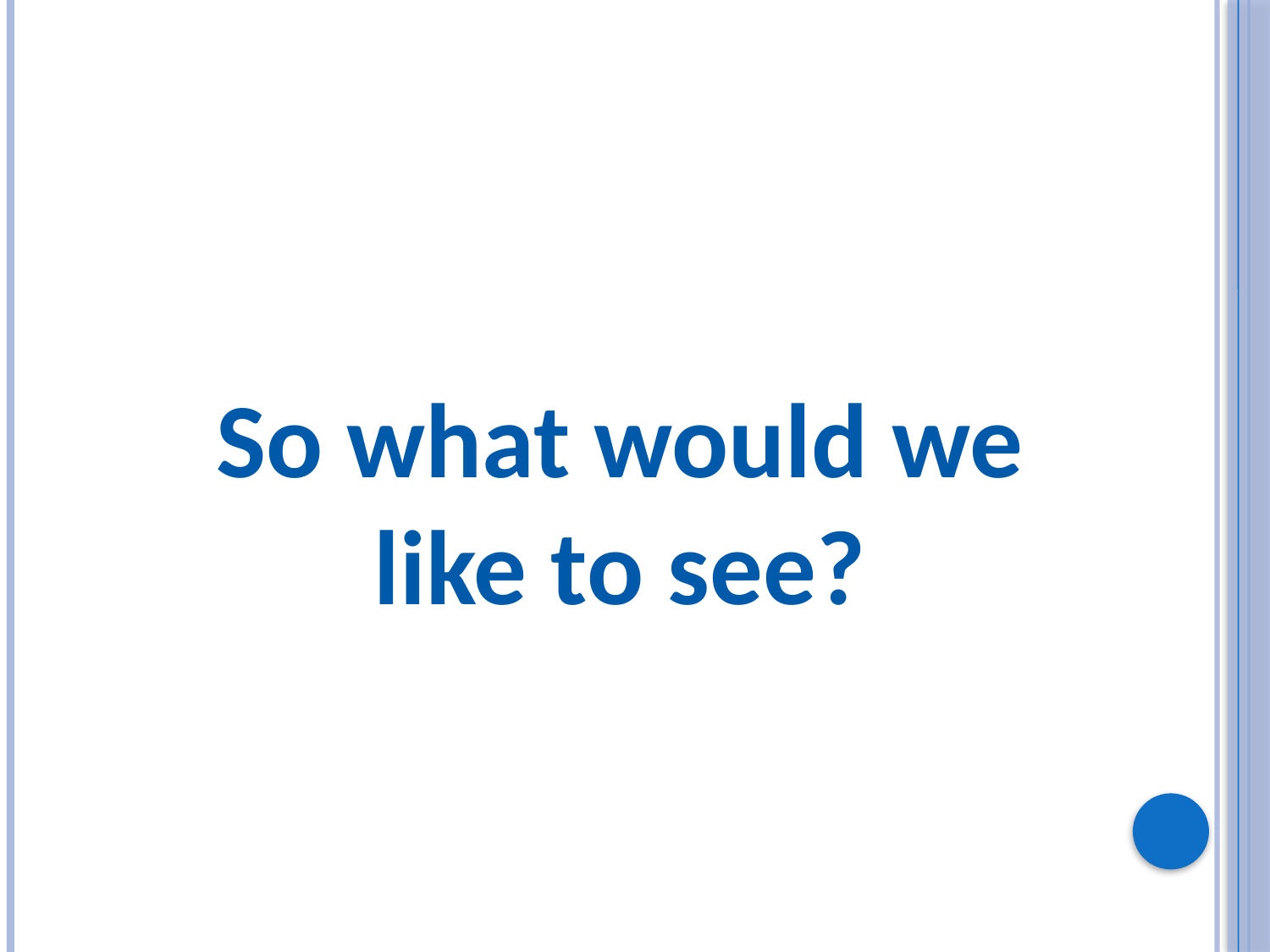

So what would we like to see?